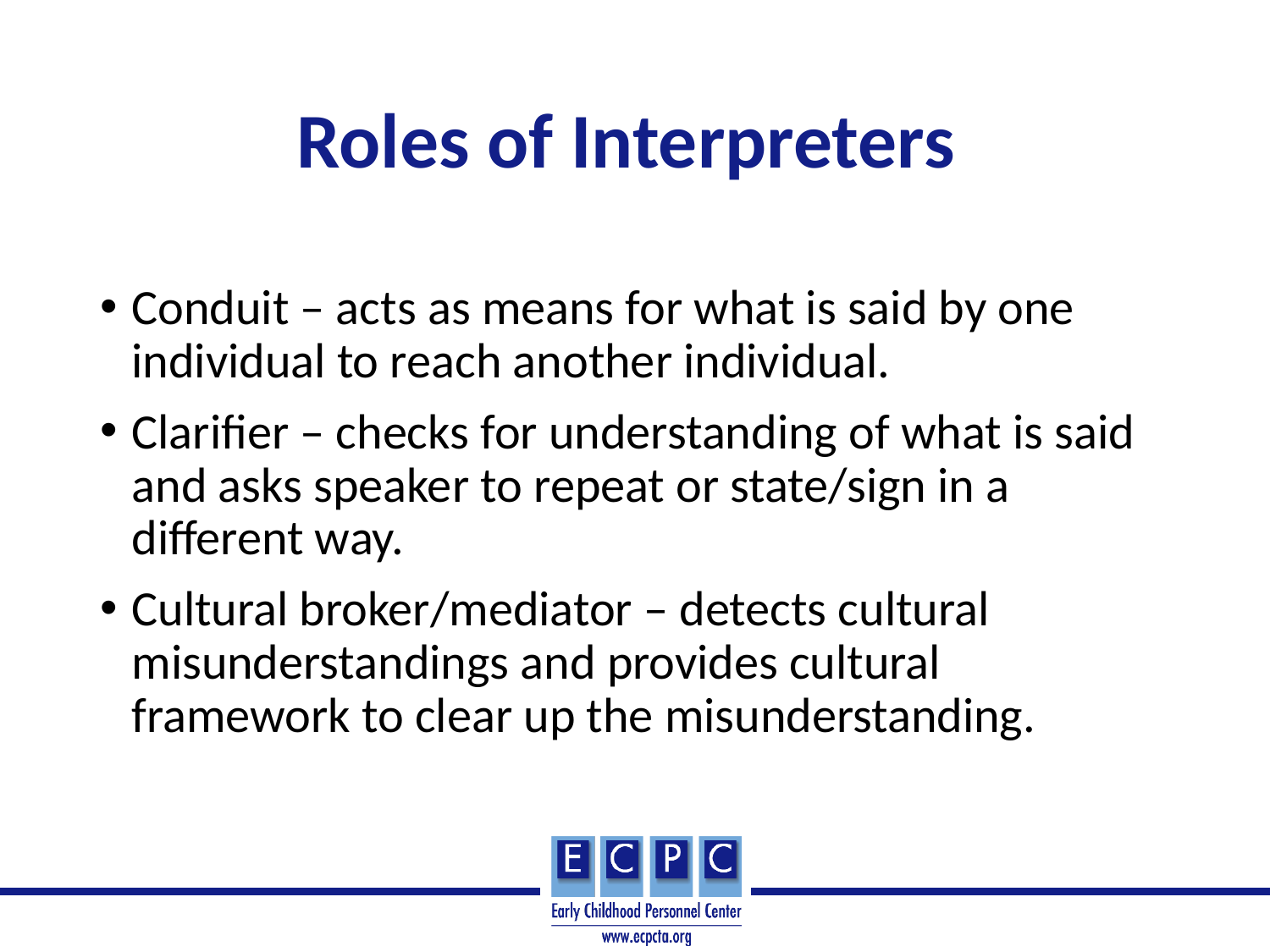

# Roles of Interpreters
Conduit – acts as means for what is said by one individual to reach another individual.
Clarifier – checks for understanding of what is said and asks speaker to repeat or state/sign in a different way.
Cultural broker/mediator – detects cultural misunderstandings and provides cultural framework to clear up the misunderstanding.